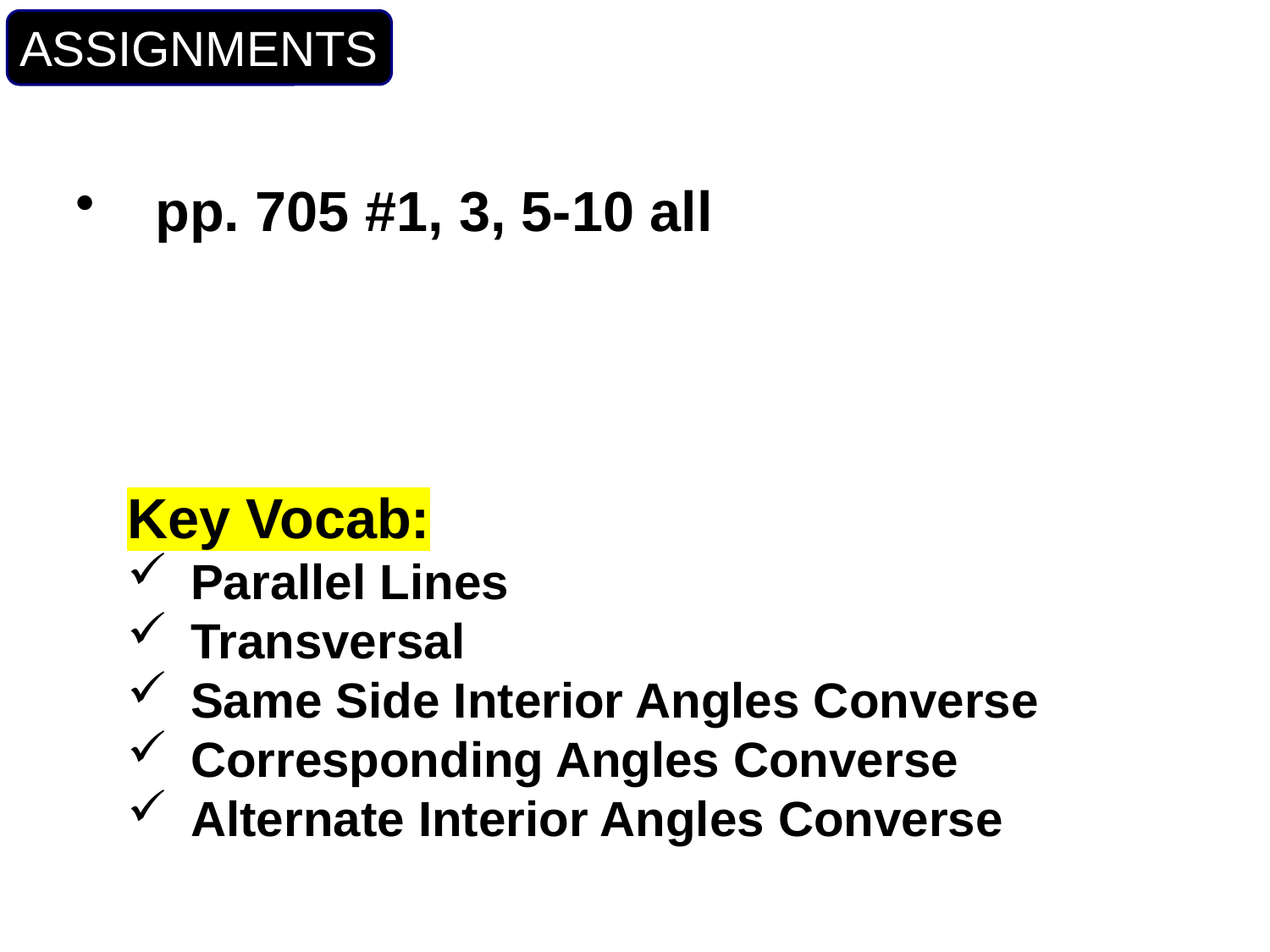

ASSIGNMENTS
pp. 705 #1, 3, 5-10 all
Key Vocab:
Parallel Lines
Transversal
Same Side Interior Angles Converse
Corresponding Angles Converse
Alternate Interior Angles Converse